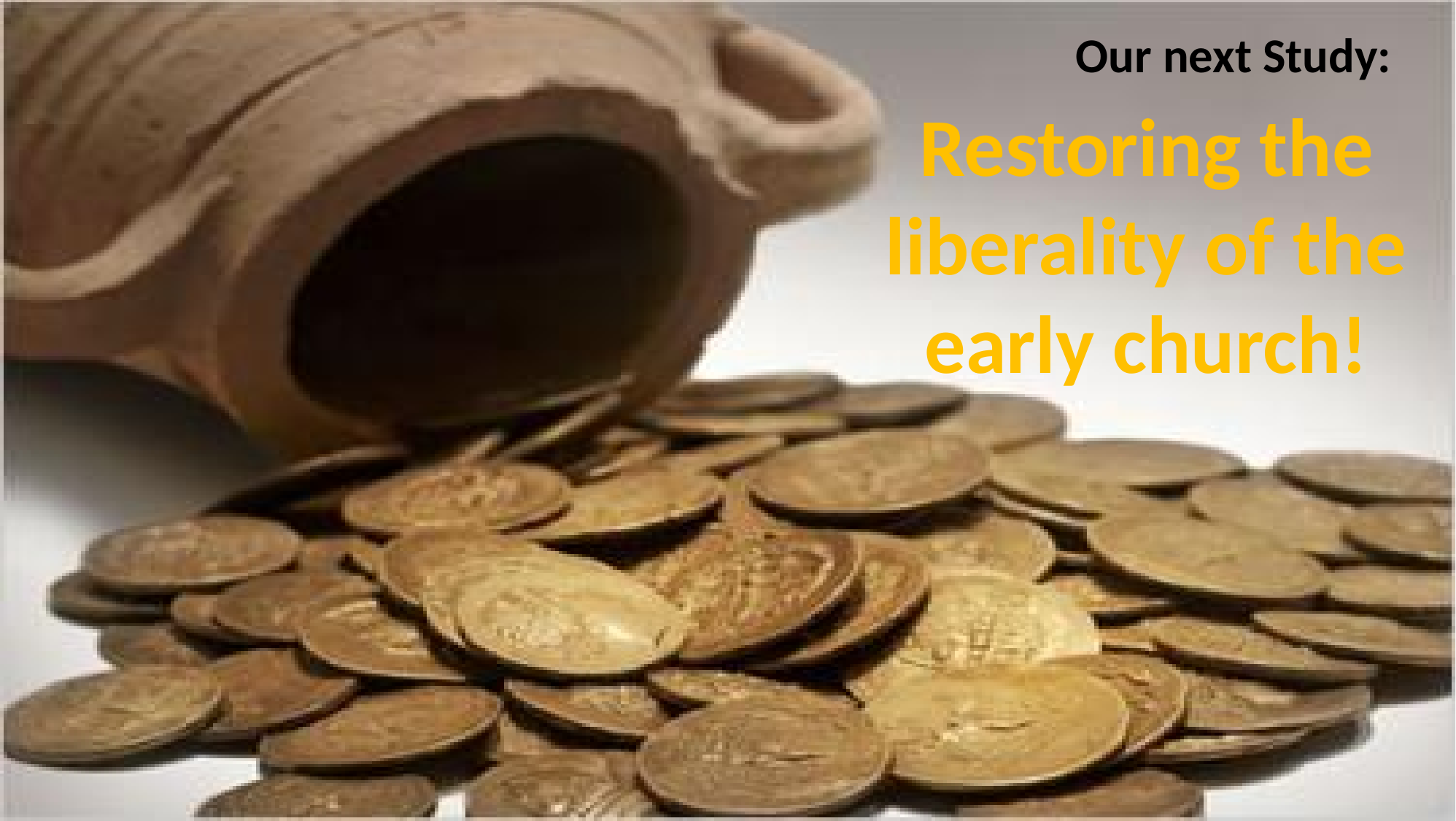

Our next Study:
Restoring the
liberality of the
early church!